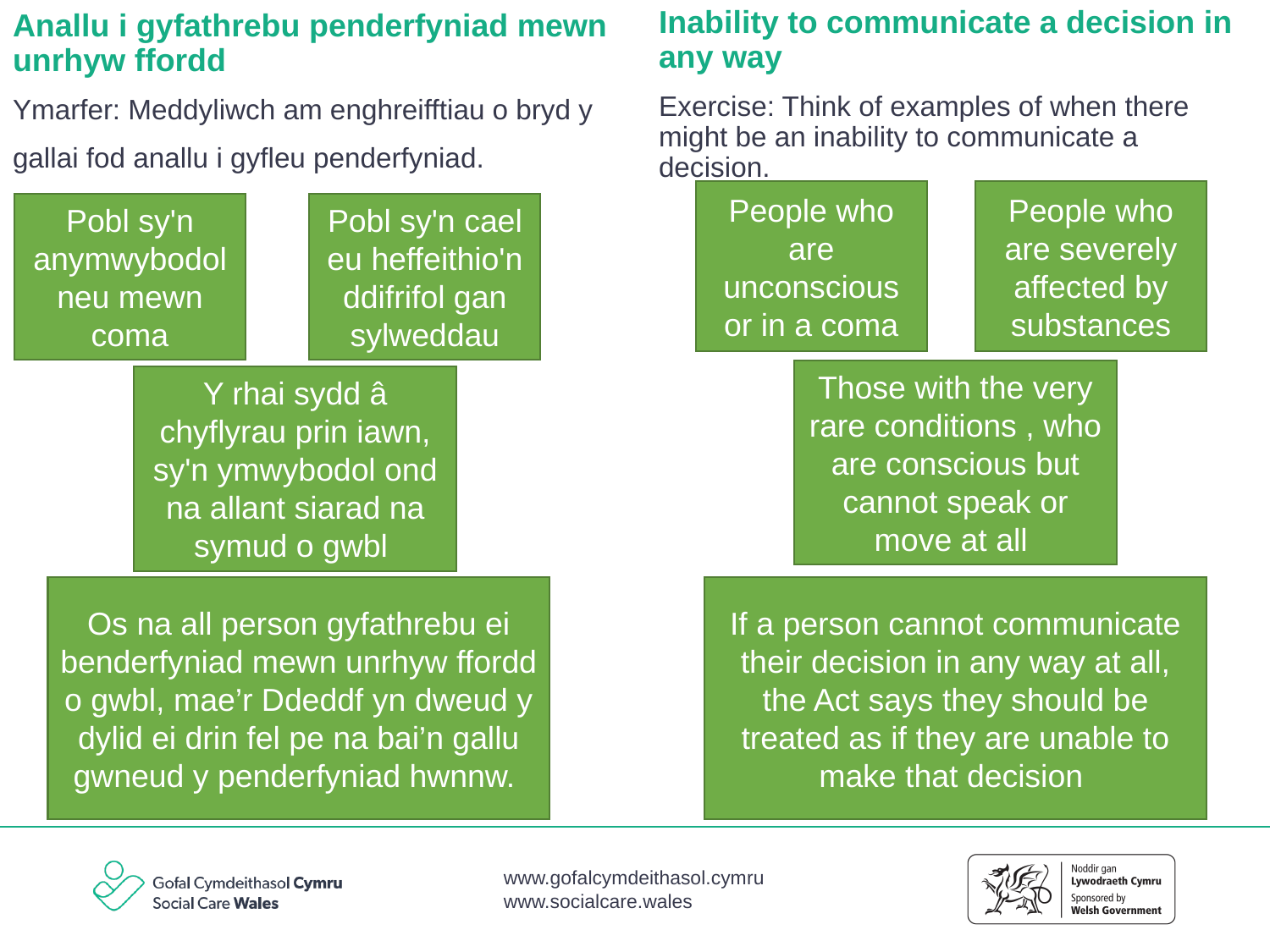

Inability to communicate a decision in any way
Exercise: Think of examples of when there might be an inability to communicate a decision.

Anallu i gyfathrebu penderfyniad mewn unrhyw ffordd
Ymarfer: Meddyliwch am enghreifftiau o bryd y
gallai fod anallu i gyfleu penderfyniad.

People who are severely affected by substances
People who are unconscious or in a coma
Pobl sy'n anymwybodol neu mewn coma
Pobl sy'n cael eu heffeithio'n ddifrifol gan sylweddau
Those with the very rare conditions , who are conscious but cannot speak or move at all
Y rhai sydd â chyflyrau prin iawn, sy'n ymwybodol ond na allant siarad na symud o gwbl
Os na all person gyfathrebu ei benderfyniad mewn unrhyw ffordd o gwbl, mae’r Ddeddf yn dweud y dylid ei drin fel pe na bai’n gallu gwneud y penderfyniad hwnnw.
If a person cannot communicate their decision in any way at all, the Act says they should be treated as if they are unable to make that decision